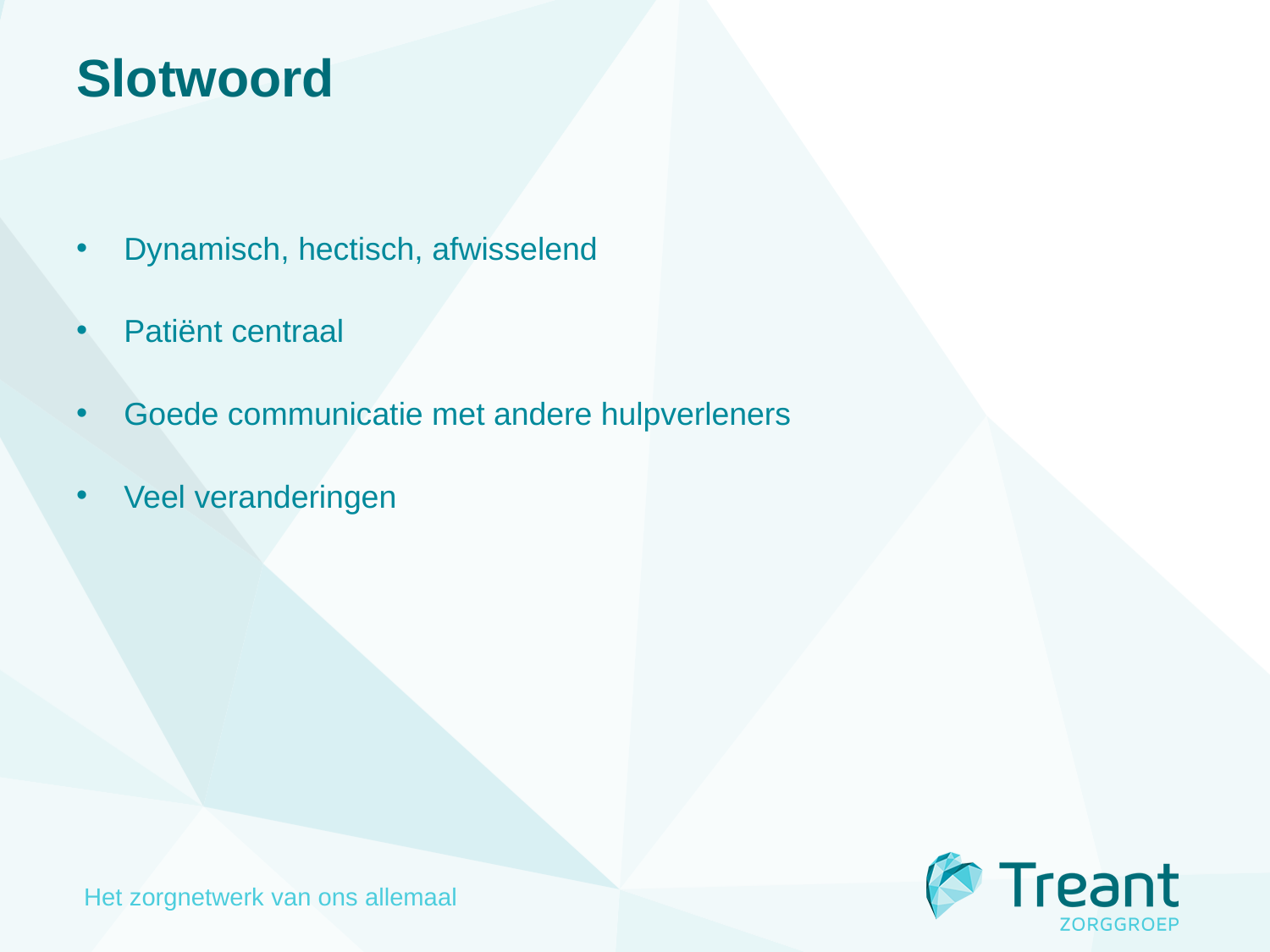

# Slotwoord
Dynamisch, hectisch, afwisselend
Patiënt centraal
Goede communicatie met andere hulpverleners
Veel veranderingen